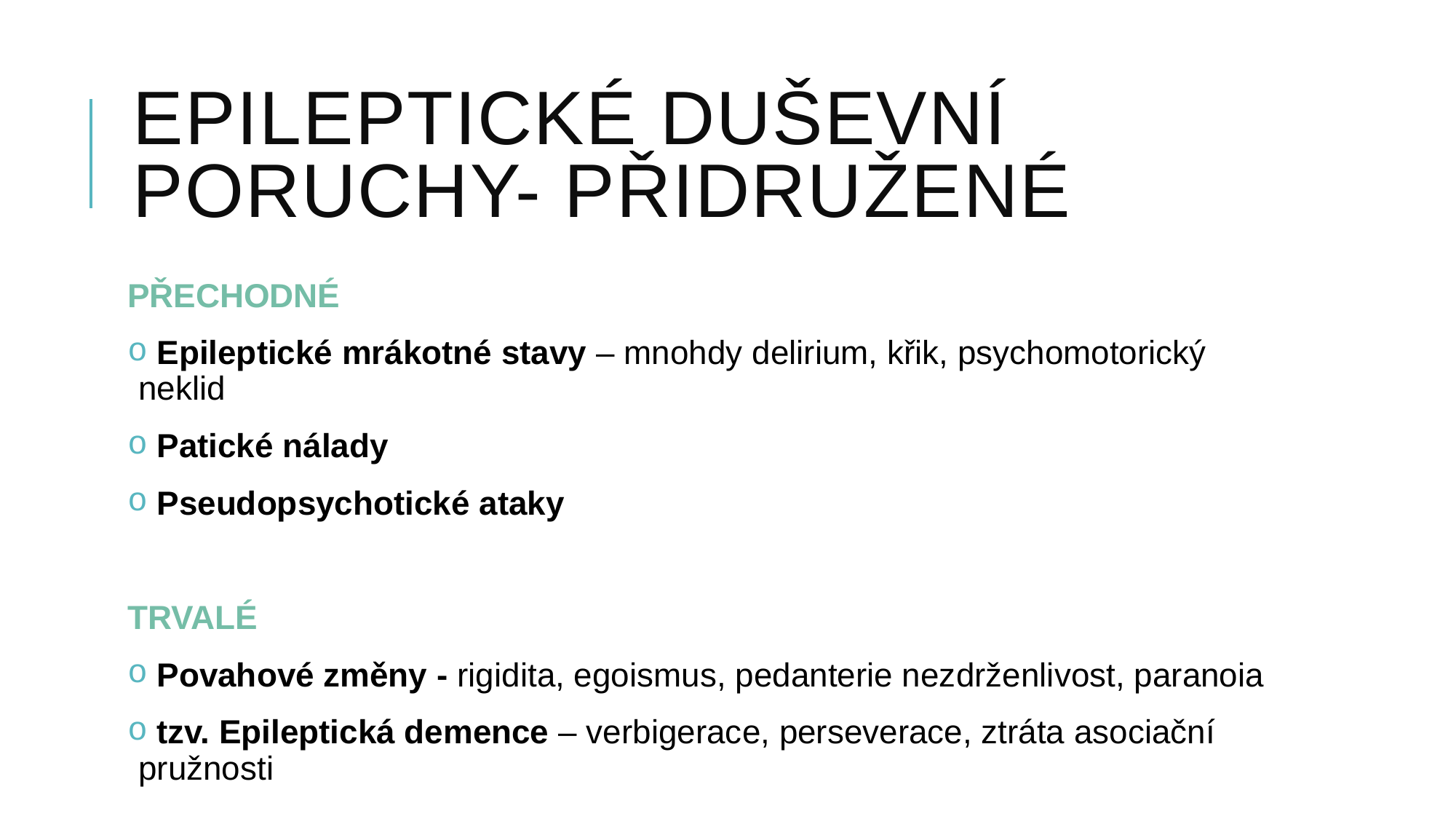

# Epileptické duševní poruchy- přidružené
PŘECHODNÉ
 Epileptické mrákotné stavy – mnohdy delirium, křik, psychomotorický neklid
 Patické nálady
 Pseudopsychotické ataky

TRVALÉ
 Povahové změny - rigidita, egoismus, pedanterie nezdrženlivost, paranoia
 tzv. Epileptická demence – verbigerace, perseverace, ztráta asociační pružnosti